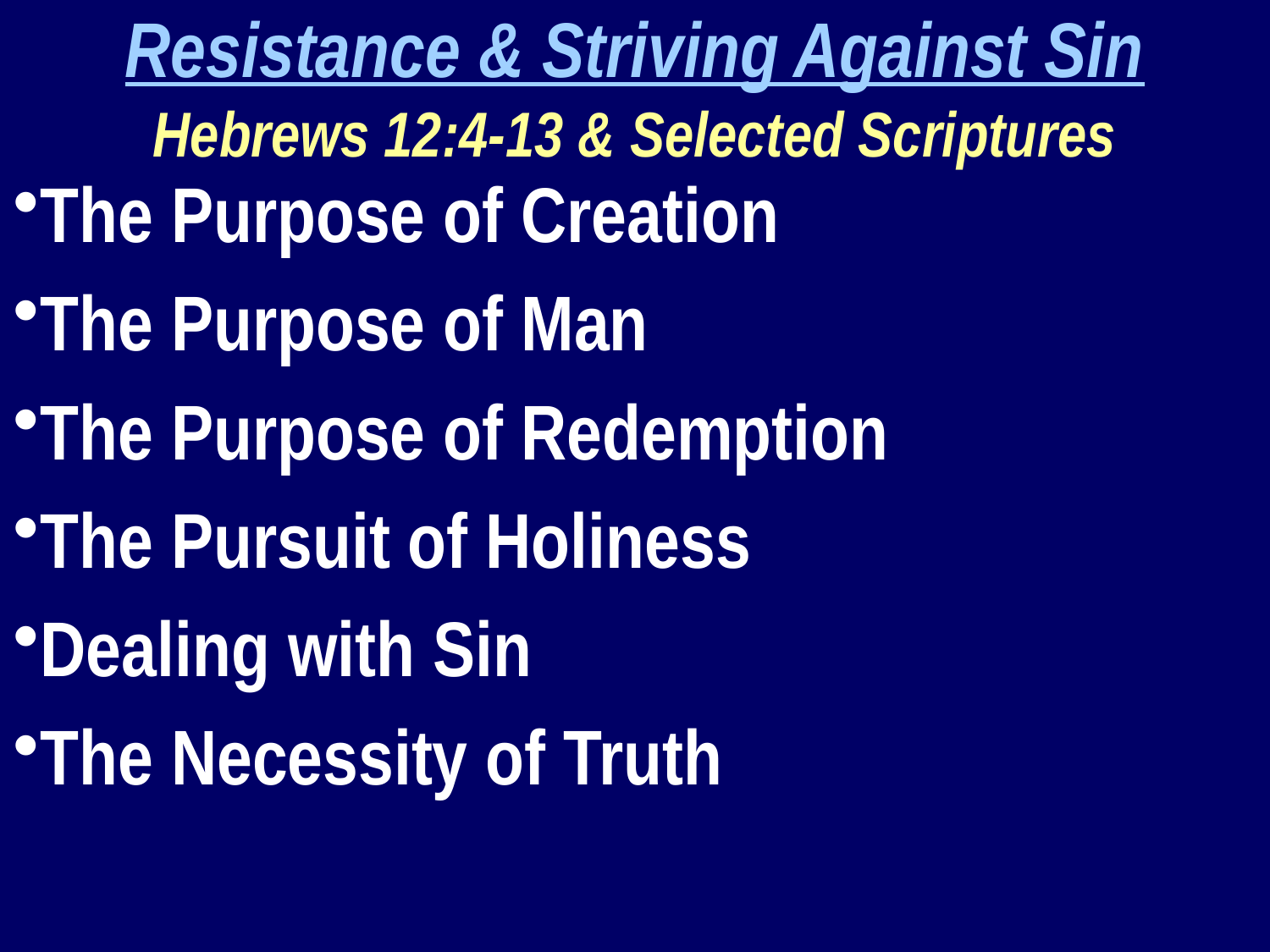

Resistance & Striving Against Sin
Hebrews 12:4-13 & Selected Scriptures
The Purpose of Creation
The Purpose of Man
The Purpose of Redemption
The Pursuit of Holiness
Dealing with Sin
The Necessity of Truth